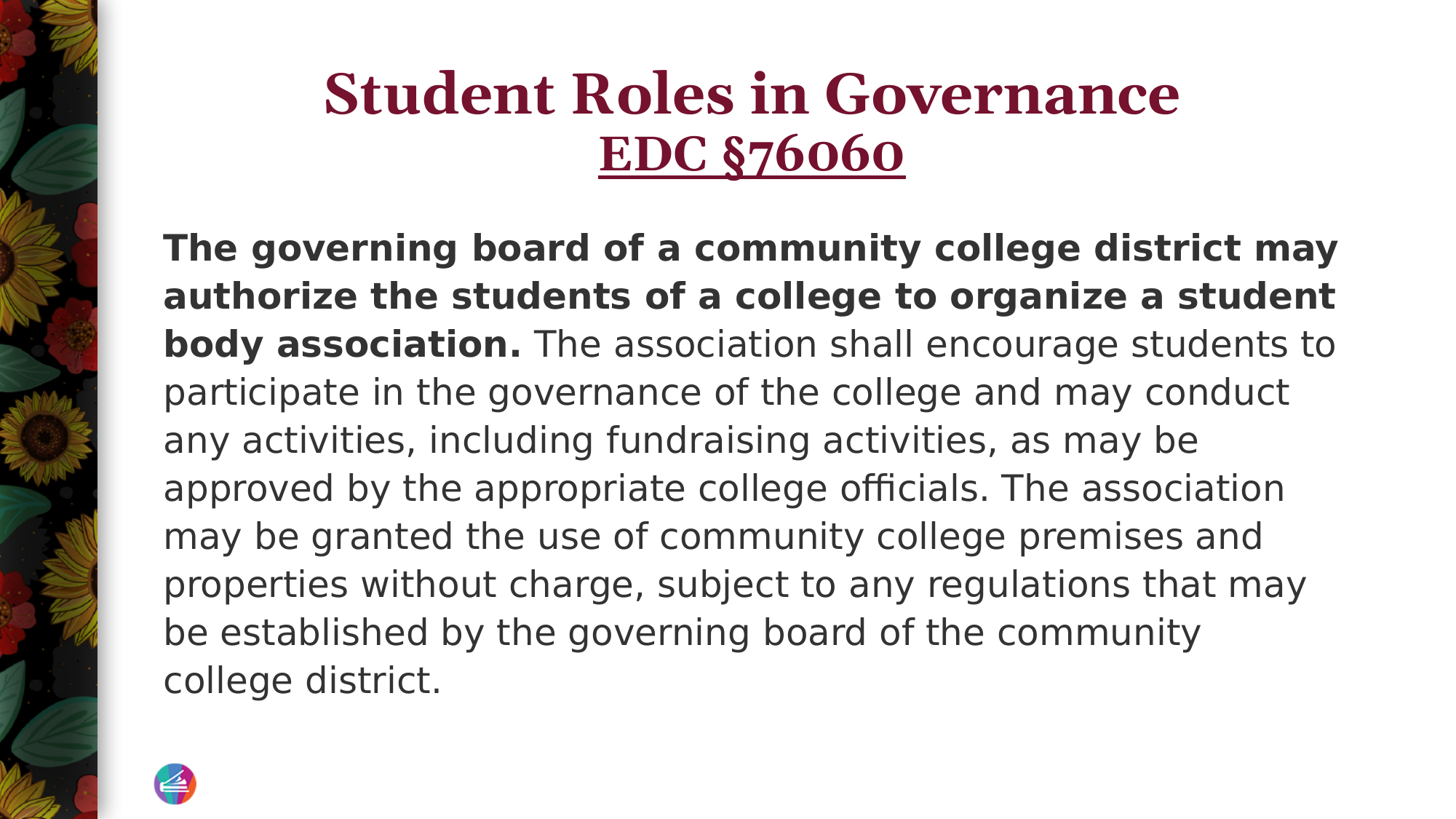

# Student Roles in Governance EDC §76060
The governing board of a community college district may authorize the students of a college to organize a student body association. The association shall encourage students to participate in the governance of the college and may conduct any activities, including fundraising activities, as may be approved by the appropriate college officials. The association may be granted the use of community college premises and properties without charge, subject to any regulations that may be established by the governing board of the community college district.